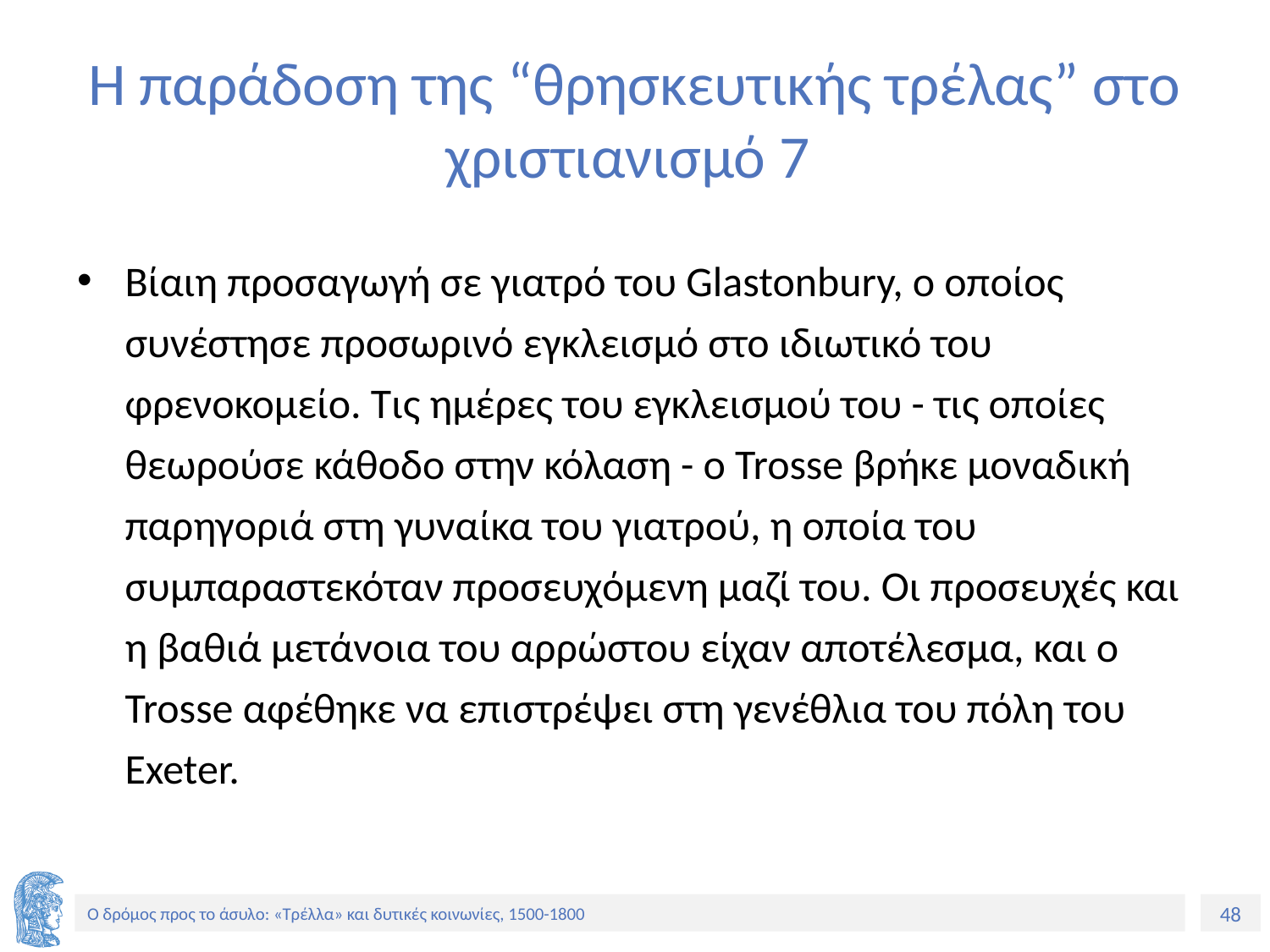

# Η παράδοση της “θρησκευτικής τρέλας” στο χριστιανισμό 7
Βίαιη προσαγωγή σε γιατρό του Glastonbury, ο οποίος συνέστησε προσωρινό εγκλεισμό στο ιδιωτικό του φρενοκομείο. Τις ημέρες του εγκλεισμού του - τις οποίες θεωρούσε κάθοδο στην κόλαση - ο Trosse βρήκε μοναδική παρηγοριά στη γυναίκα του γιατρού, η οποία του συμπαραστεκόταν προσευχόμενη μαζί του. Οι προσευχές και η βαθιά μετάνοια του αρρώστου είχαν αποτέλεσμα, και ο Trosse αφέθηκε να επιστρέψει στη γενέθλια του πόλη του Exeter.